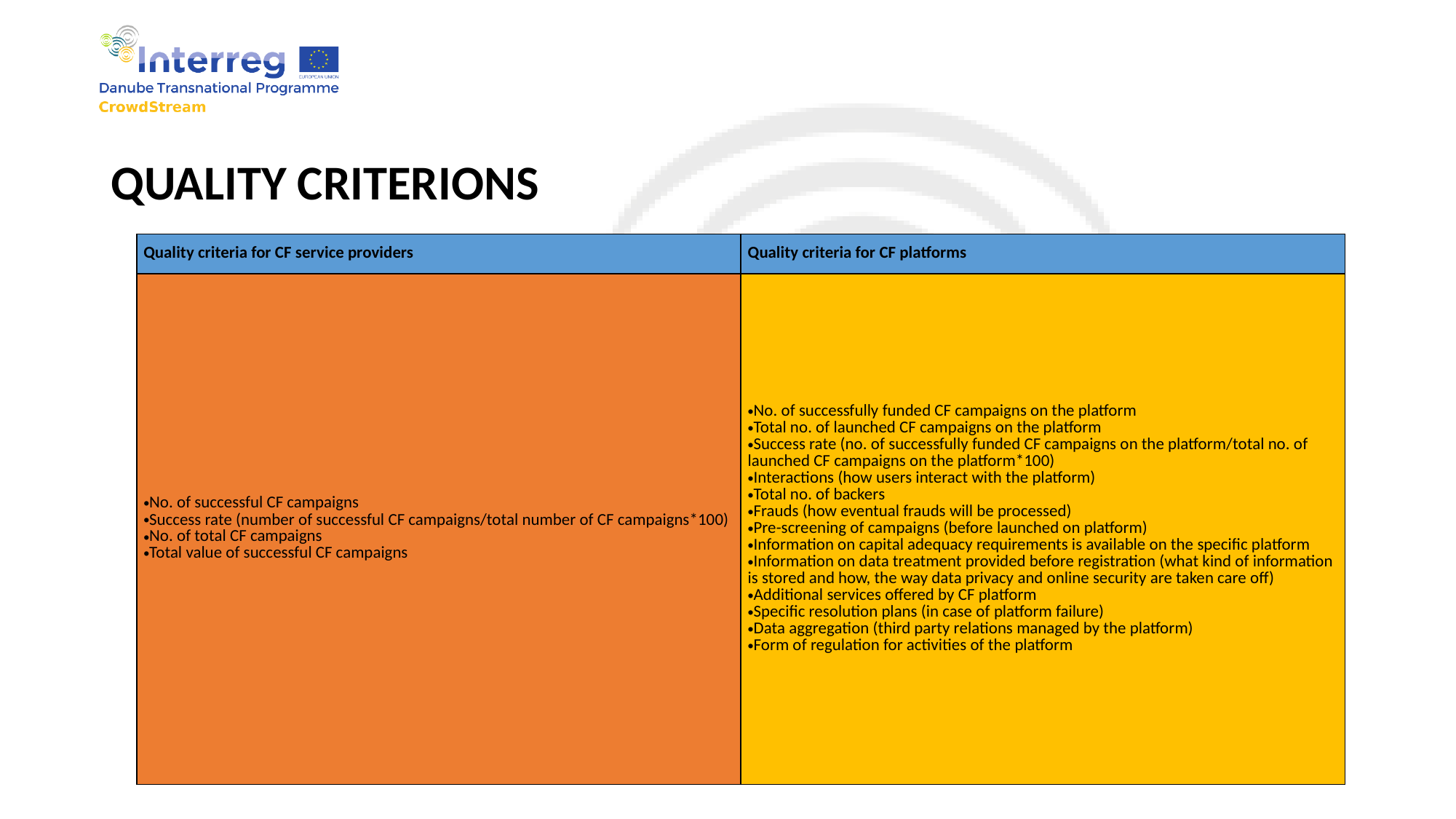

# QUALITY CRITERIONS
| Quality criteria for CF service providers | Quality criteria for CF platforms |
| --- | --- |
| No. of successful CF campaigns Success rate (number of successful CF campaigns/total number of CF campaigns\*100) No. of total CF campaigns Total value of successful CF campaigns | No. of successfully funded CF campaigns on the platform Total no. of launched CF campaigns on the platform Success rate (no. of successfully funded CF campaigns on the platform/total no. of launched CF campaigns on the platform\*100) Interactions (how users interact with the platform) Total no. of backers Frauds (how eventual frauds will be processed) Pre-screening of campaigns (before launched on platform) Information on capital adequacy requirements is available on the specific platform Information on data treatment provided before registration (what kind of information is stored and how, the way data privacy and online security are taken care off) Additional services offered by CF platform Specific resolution plans (in case of platform failure) Data aggregation (third party relations managed by the platform) Form of regulation for activities of the platform |